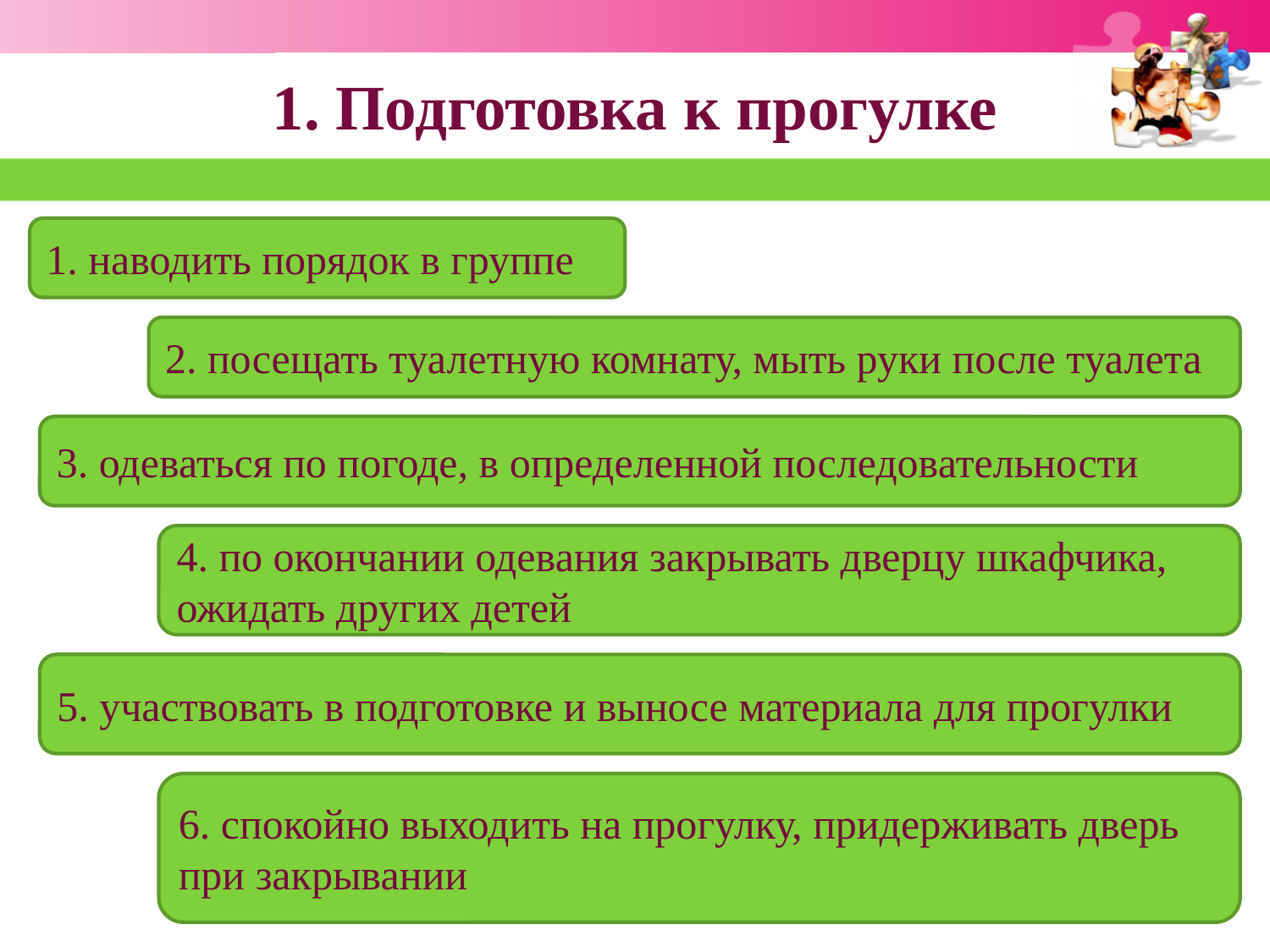

# 1. Подготовка к прогулке
1. наводить порядок в группе
2. посещать туалетную комнату, мыть руки после туалета
3. одеваться по погоде, в определенной последовательности
4. по окончании одевания закрывать дверцу шкафчика, ожидать других детей
5. участвовать в подготовке и выносе материала для прогулки
6. спокойно выходить на прогулку, придерживать дверь при закрывании